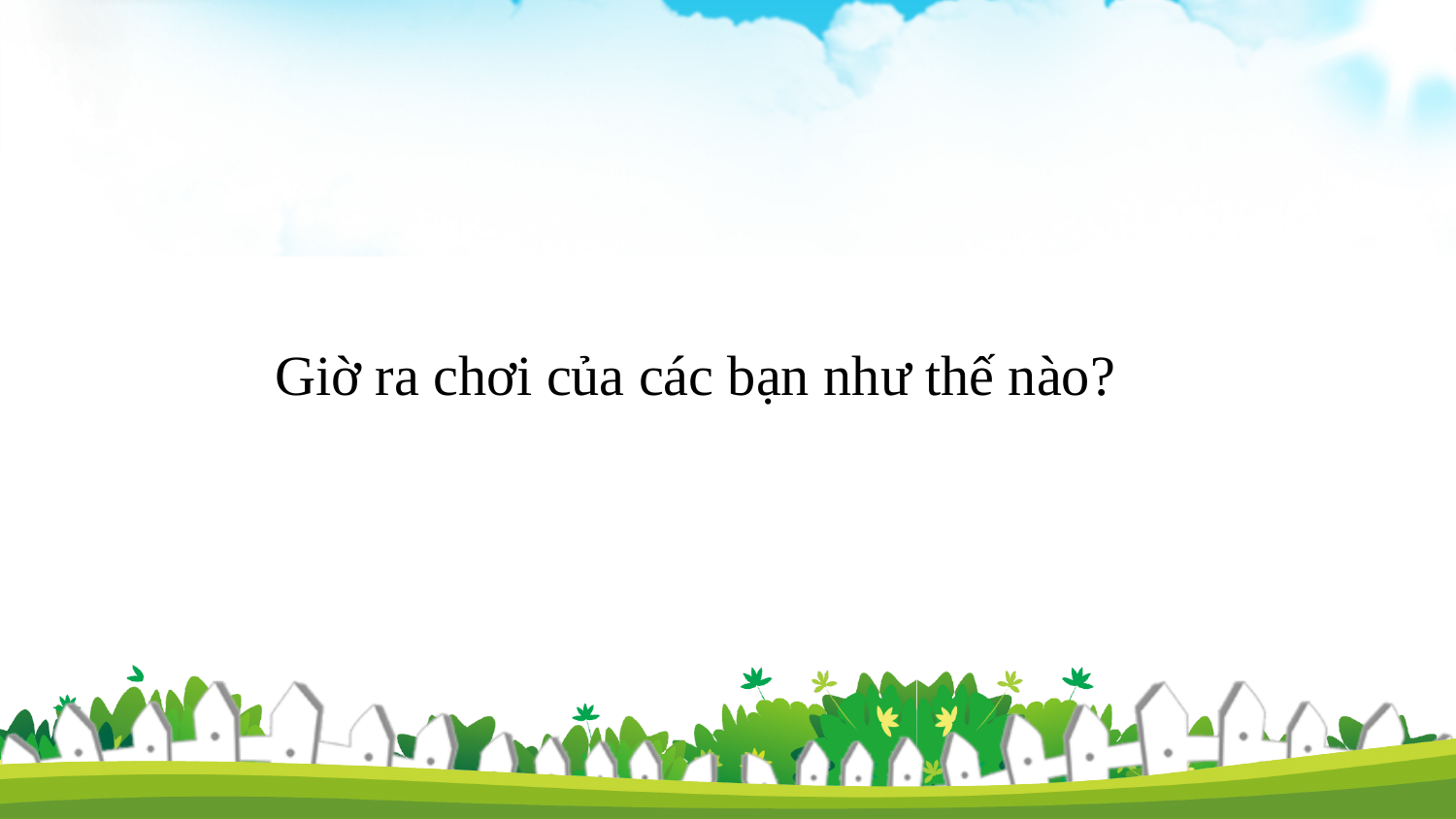

Giờ ra chơi của các bạn như thế nào?